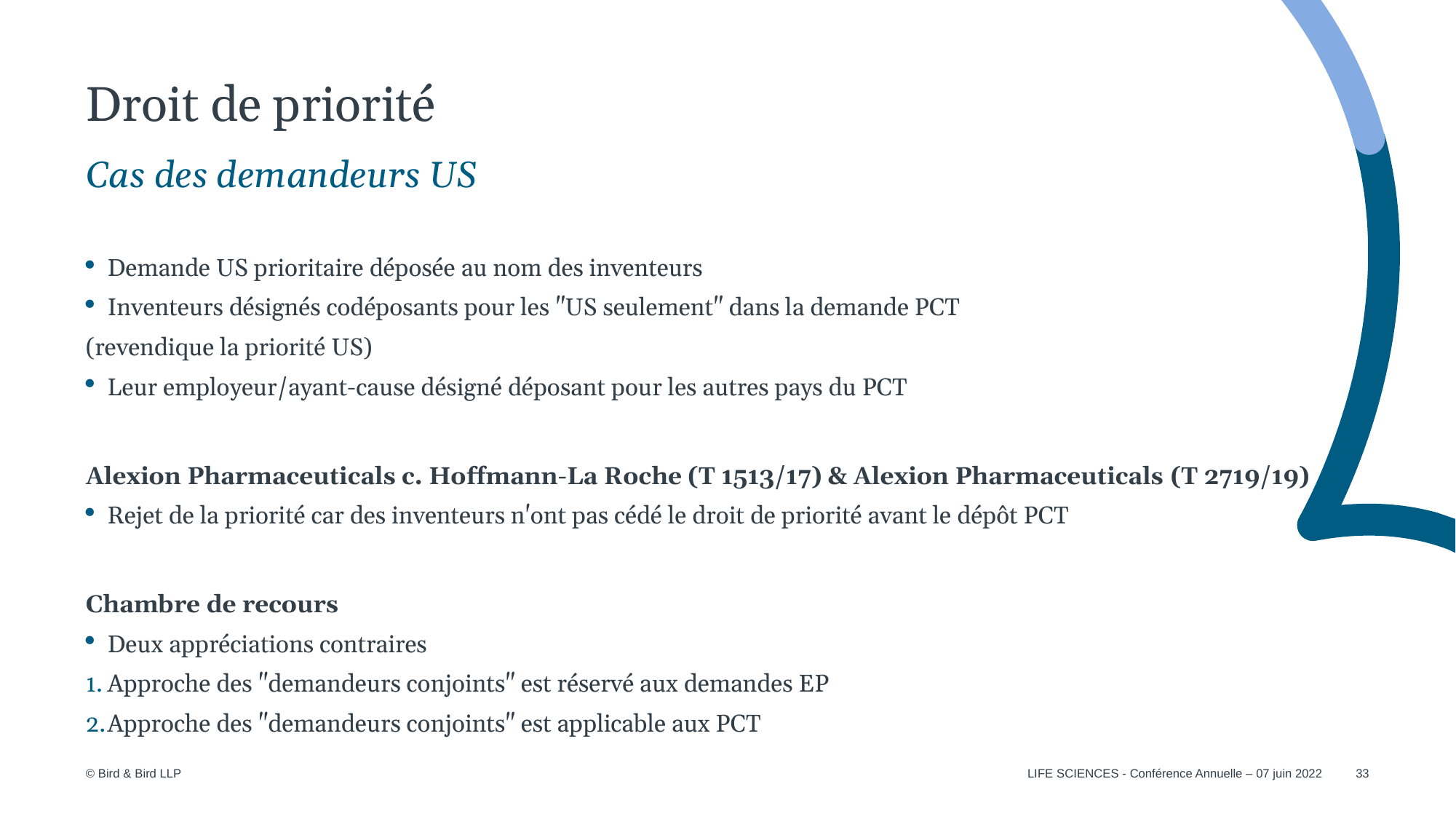

# Droit de priorité
Cas des demandeurs US
Demande US prioritaire déposée au nom des inventeurs
Inventeurs désignés codéposants pour les "US seulement" dans la demande PCT
(revendique la priorité US)
Leur employeur/ayant-cause désigné déposant pour les autres pays du PCT

Alexion Pharmaceuticals c. Hoffmann-La Roche (T 1513/17) & Alexion Pharmaceuticals (T 2719/19)
Rejet de la priorité car des inventeurs n'ont pas cédé le droit de priorité avant le dépôt PCT

Chambre de recours
Deux appréciations contraires
Approche des "demandeurs conjoints" est réservé aux demandes EP
Approche des "demandeurs conjoints" est applicable aux PCT

LIFE SCIENCES - Conférence Annuelle – 07 juin 2022